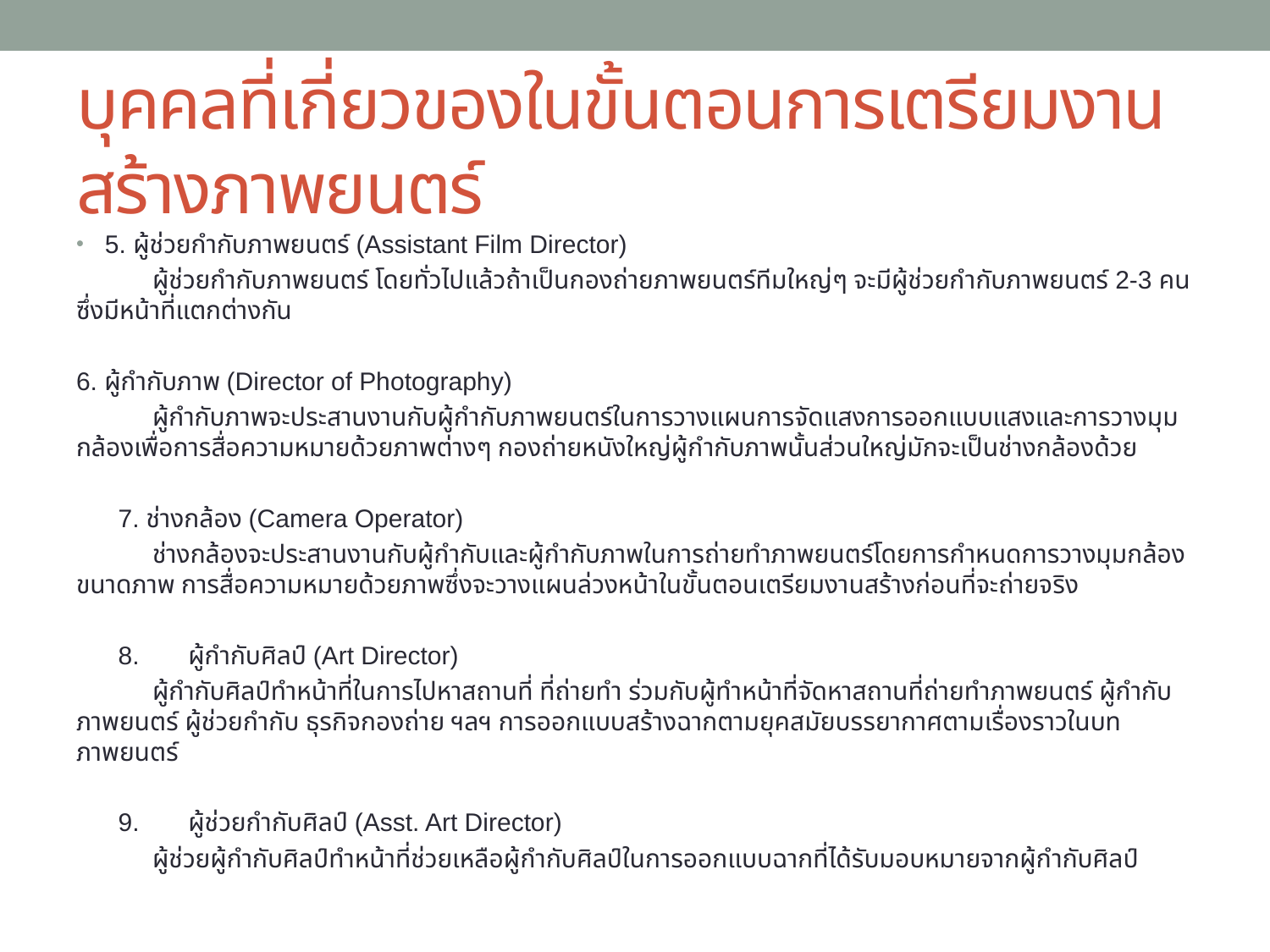

# บุคคลที่เกี่ยวของในขั้นตอนการเตรียมงานสร้างภาพยนตร์
 5. ผู้ช่วยกำกับภาพยนตร์ (Assistant Film Director)
	ผู้ช่วยกำกับภาพยนตร์ โดยทั่วไปแล้วถ้าเป็นกองถ่ายภาพยนตร์ทีมใหญ่ๆ จะมีผู้ช่วยกำกับภาพยนตร์ 2-3 คน ซึ่งมีหน้าที่แตกต่างกัน

6. ผู้กำกับภาพ (Director of Photography)
	ผู้กำกับภาพจะประสานงานกับผู้กำกับภาพยนตร์ในการวางแผนการจัดแสงการออกแบบแสงและการวางมุมกล้องเพื่อการสื่อความหมายด้วยภาพต่างๆ กองถ่ายหนังใหญ่ผู้กำกับภาพนั้นส่วนใหญ่มักจะเป็นช่างกล้องด้วย

      7. ช่างกล้อง (Camera Operator)
	ช่างกล้องจะประสานงานกับผู้กำกับและผู้กำกับภาพในการถ่ายทำภาพยนตร์โดยการกำหนดการวางมุมกล้อง ขนาดภาพ การสื่อความหมายด้วยภาพซึ่งจะวางแผนล่วงหน้าในขั้นตอนเตรียมงานสร้างก่อนที่จะถ่ายจริง

      8.       ผู้กำกับศิลป์ (Art Director)
	ผู้กำกับศิลป์ทำหน้าที่ในการไปหาสถานที่ ที่ถ่ายทำ ร่วมกับผู้ทำหน้าที่จัดหาสถานที่ถ่ายทำภาพยนตร์ ผู้กำกับภาพยนตร์ ผู้ช่วยกำกับ ธุรกิจกองถ่าย ฯลฯ การออกแบบสร้างฉากตามยุคสมัยบรรยากาศตามเรื่องราวในบทภาพยนตร์

      9.       ผู้ช่วยกำกับศิลป์ (Asst. Art Director)
	ผู้ช่วยผู้กำกับศิลป์ทำหน้าที่ช่วยเหลือผู้กำกับศิลป์ในการออกแบบฉากที่ได้รับมอบหมายจากผู้กำกับศิลป์